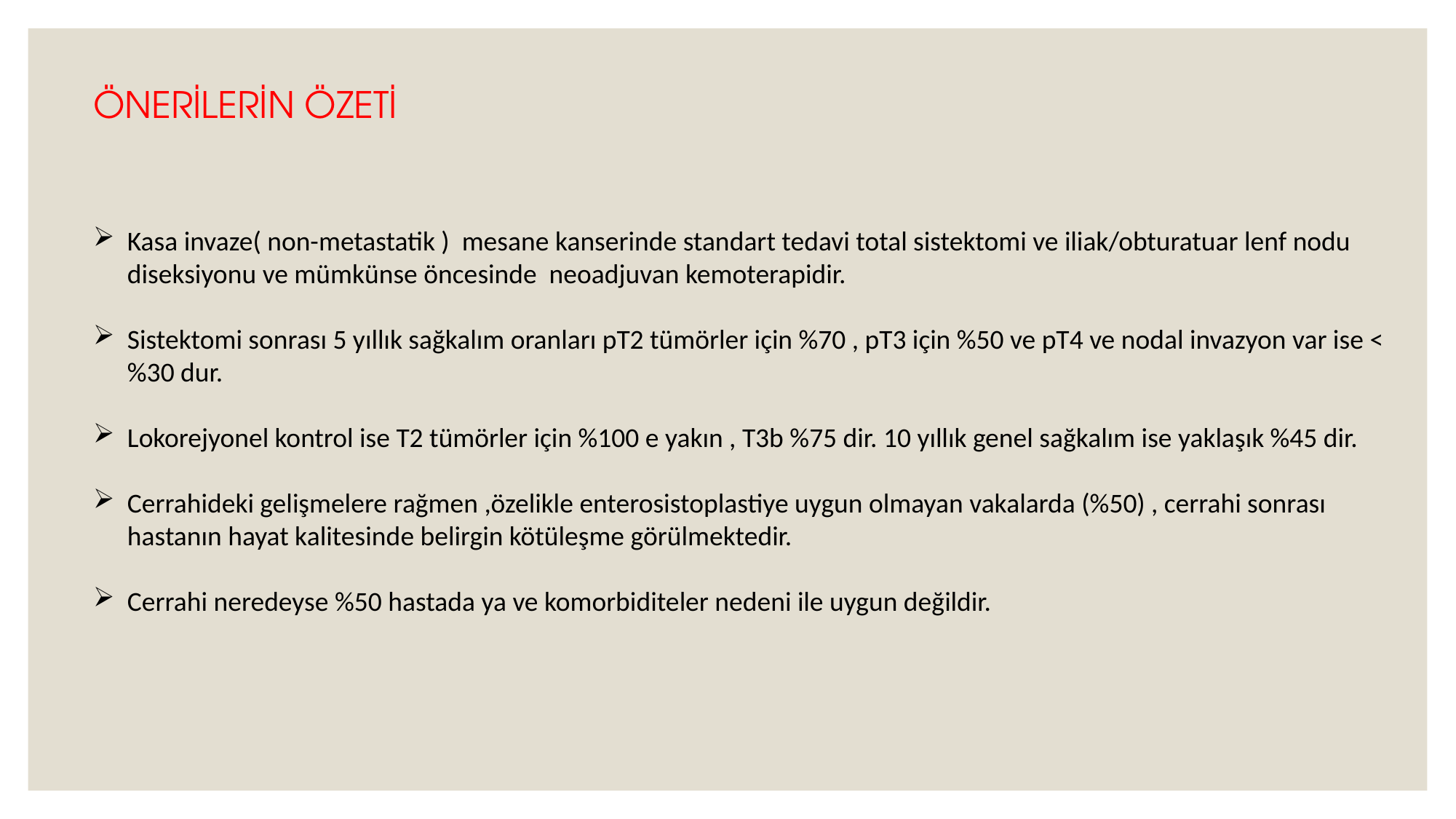

ÖNERİLERİN ÖZETİ

Kasa invaze( non-metastatik )  mesane kanserinde standart tedavi total sistektomi ve iliak/obturatuar lenf nodu diseksiyonu ve mümkünse öncesinde  neoadjuvan kemoterapidir.

Sistektomi sonrası 5 yıllık sağkalım oranları pT2 tümörler için %70 , pT3 için %50 ve pT4 ve nodal invazyon var ise <%30 dur.

Lokorejyonel kontrol ise T2 tümörler için %100 e yakın , T3b %75 dir. 10 yıllık genel sağkalım ise yaklaşık %45 dir.

Cerrahideki gelişmelere rağmen ,özelikle enterosistoplastiye uygun olmayan vakalarda (%50) , cerrahi sonrası hastanın hayat kalitesinde belirgin kötüleşme görülmektedir.

Cerrahi neredeyse %50 hastada ya ve komorbiditeler nedeni ile uygun değildir.